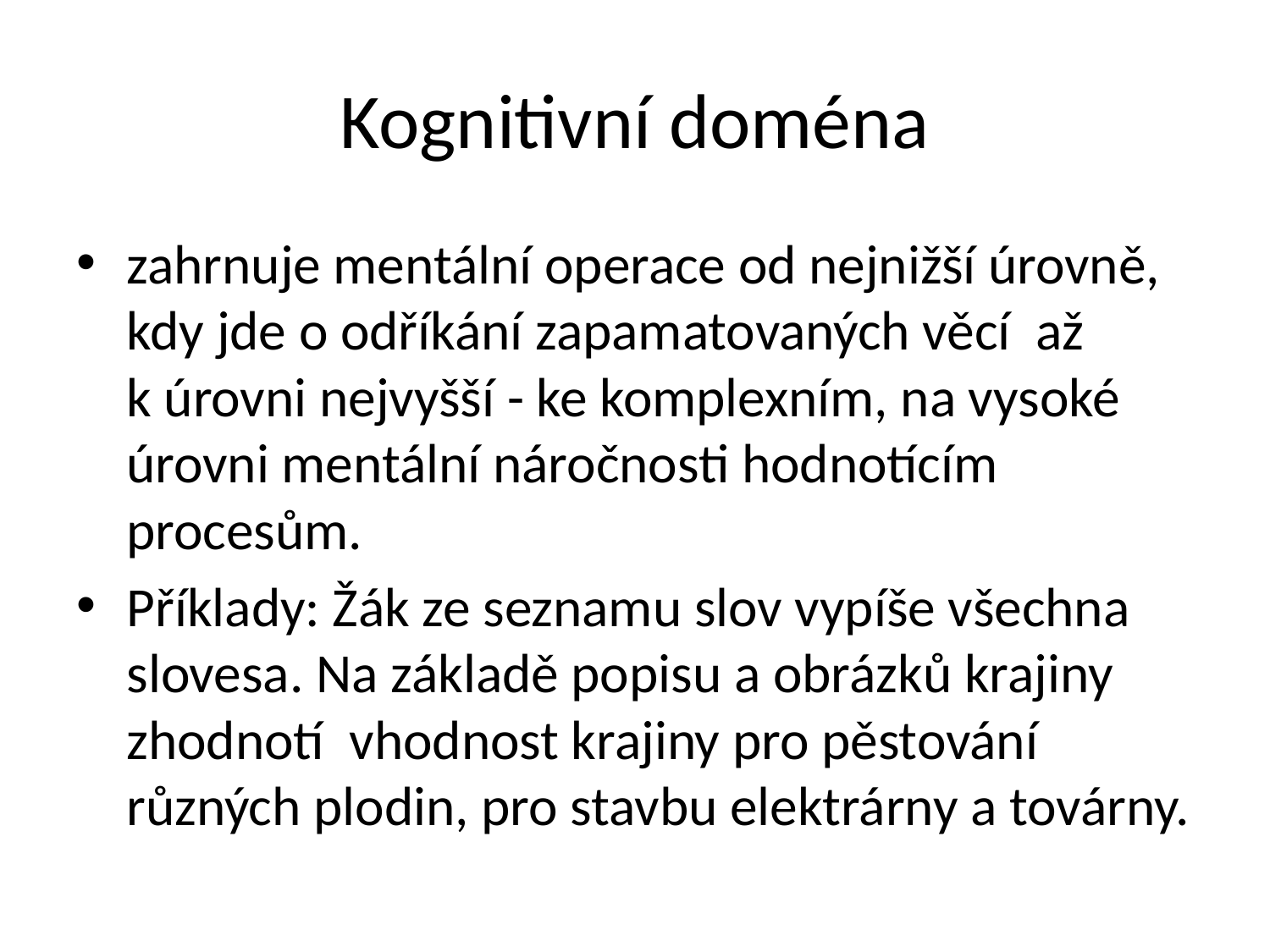

# Kognitivní doména
zahrnuje mentální operace od nejnižší úrovně, kdy jde o odříkání zapamatovaných věcí  až  k úrovni nejvyšší - ke komplexním, na vysoké úrovni mentální náročnosti hodnotícím procesům.
Příklady: Žák ze seznamu slov vypíše všechna slovesa. Na základě popisu a obrázků krajiny zhodnotí  vhodnost krajiny pro pěstování různých plodin, pro stavbu elektrárny a továrny.